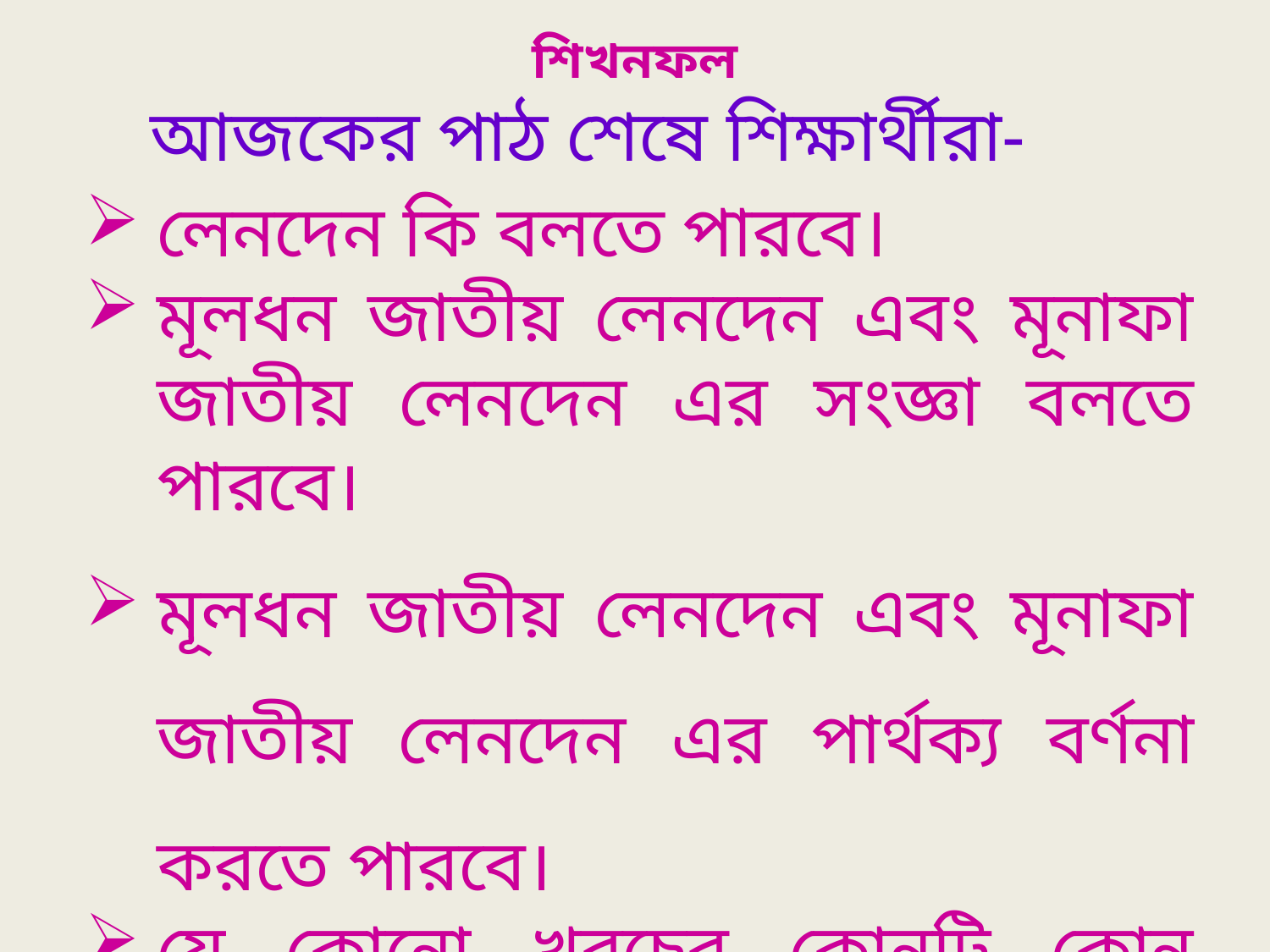

# শিখনফল
আজকের পাঠ শেষে শিক্ষার্থীরা-
লেনদেন কি বলতে পারবে।
মূলধন জাতীয় লেনদেন এবং মূনাফা জাতীয় লেনদেন এর সংজ্ঞা বলতে পারবে।
মূলধন জাতীয় লেনদেন এবং মূনাফা জাতীয় লেনদেন এর পার্থক্য বর্ণনা করতে পারবে।
যে কোনো খরচের কোনটি কোন শ্রেণীর তা নির্দেশ করতে পারবে।